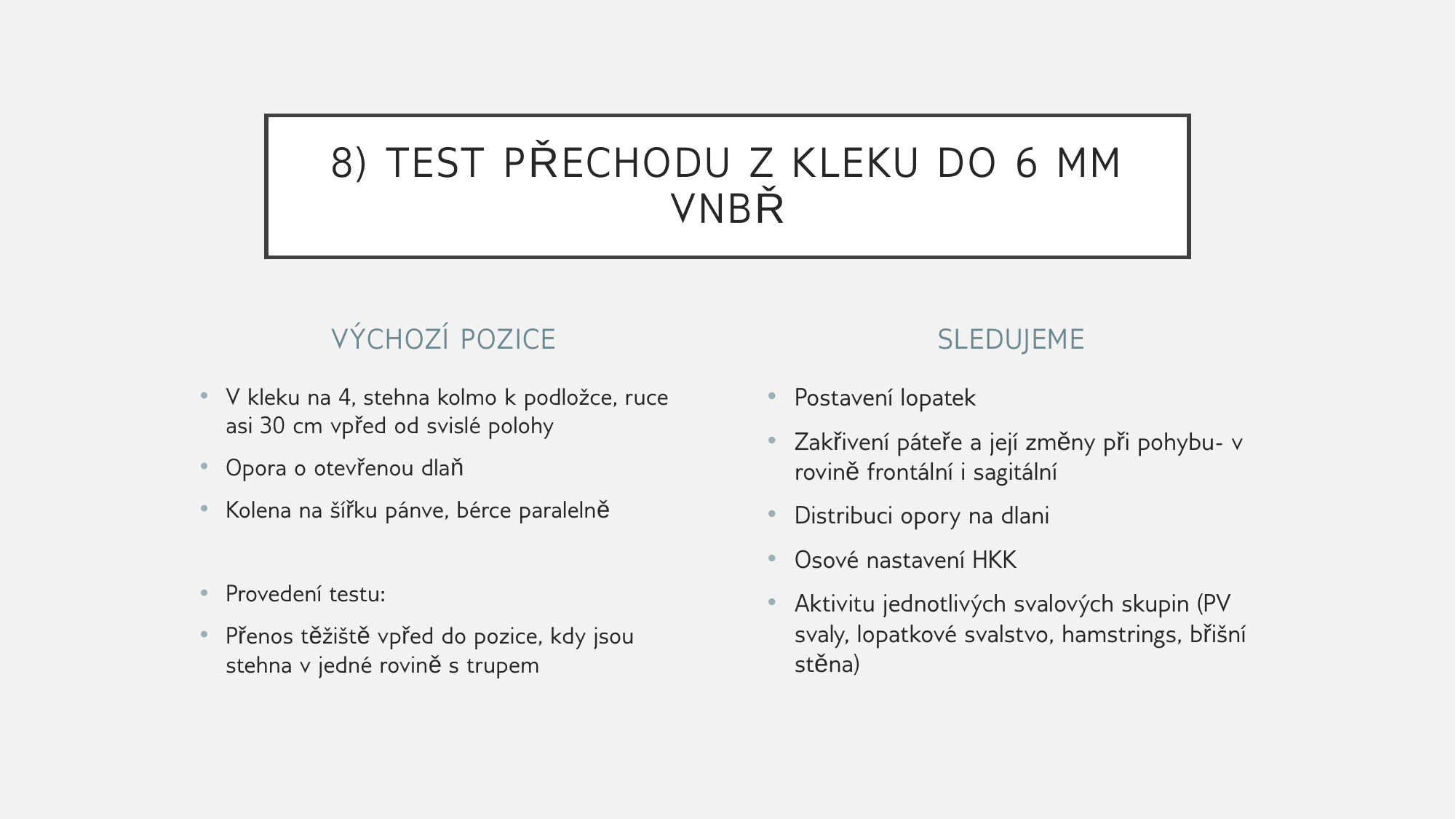

# 8) Test přechodu z kleku do 6 MM VNBŘ
Výchozí pozice
sledujeme
V kleku na 4, stehna kolmo k podložce, ruce asi 30 cm vpřed od svislé polohy
Opora o otevřenou dlaň
Kolena na šířku pánve, bérce paralelně

Provedení testu:
Přenos těžiště vpřed do pozice, kdy jsou stehna v jedné rovině s trupem

Postavení lopatek
Zakřivení páteře a její změny při pohybu- v rovině frontální i sagitální
Distribuci opory na dlani
Osové nastavení HKK
Aktivitu jednotlivých svalových skupin (PV svaly, lopatkové svalstvo, hamstrings, břišní stěna)